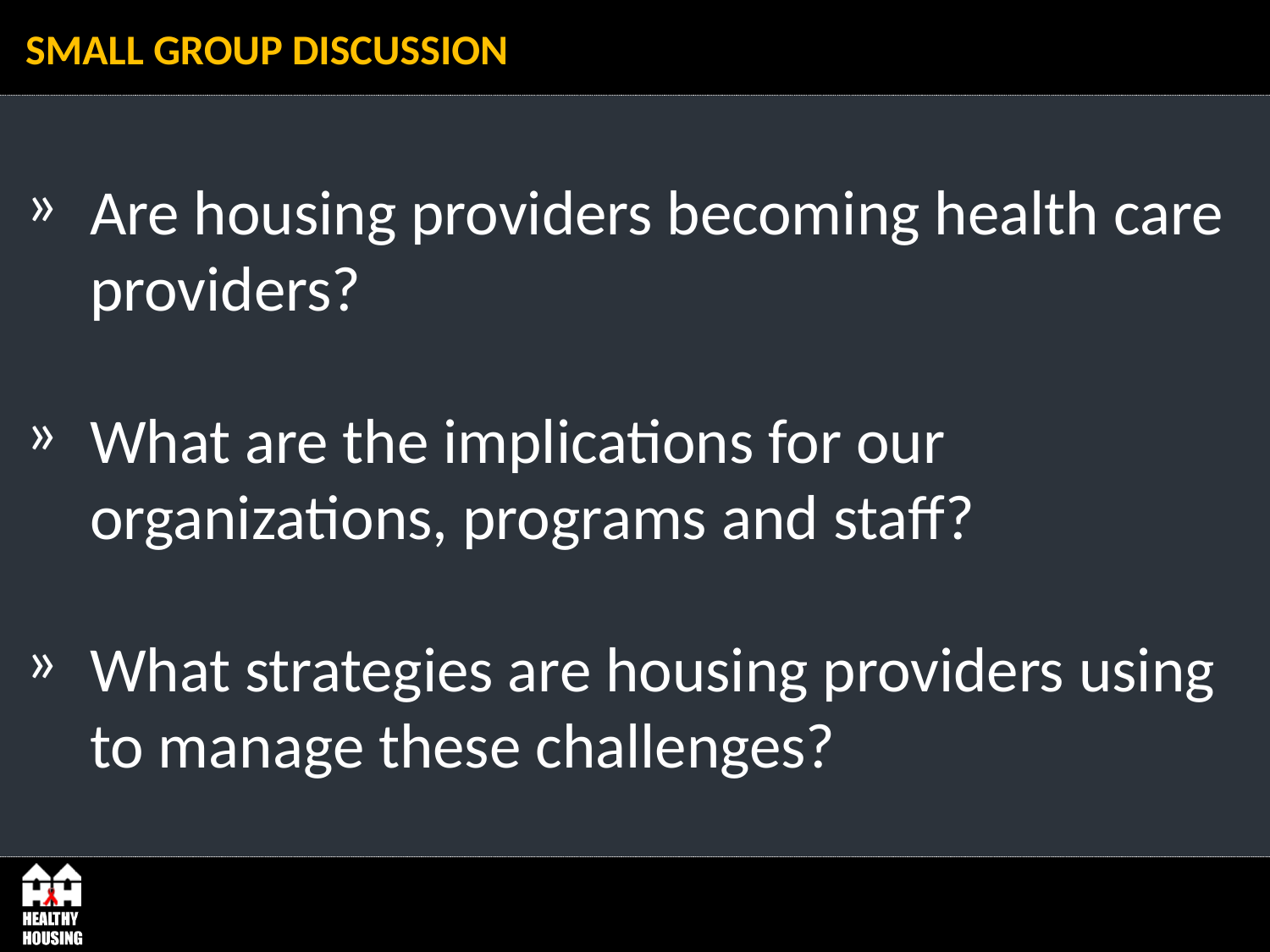

# SMALL GROUP DISCUSSION
Are housing providers becoming health care providers?

What are the implications for our organizations, programs and staff?

What strategies are housing providers using to manage these challenges?